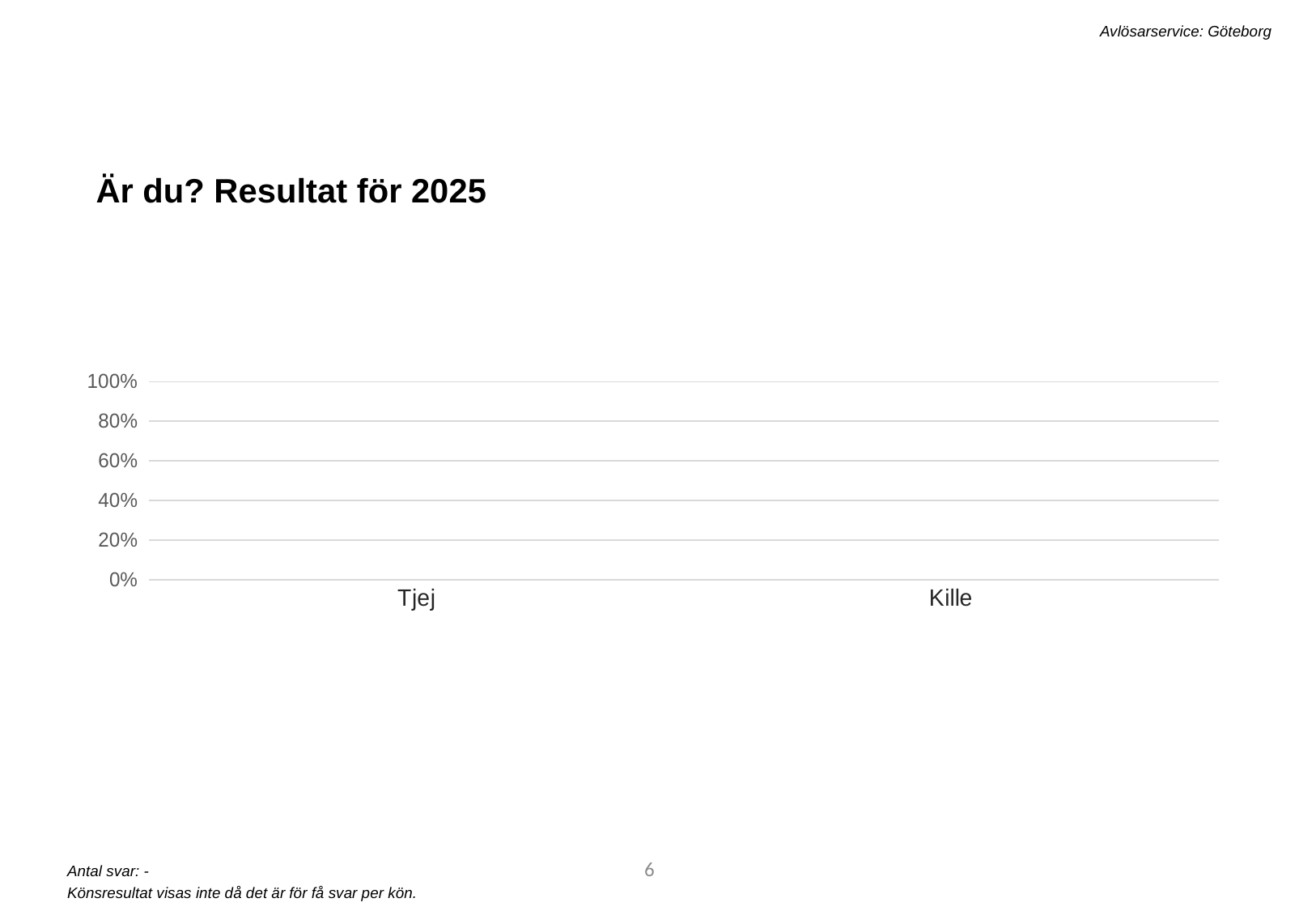

Avlösarservice: Göteborg
Är du? Resultat för 2025

### Chart

| Category | qgender_2025 |
|---|---|
| Tjej | None |
| Kille | None |
6
Antal svar: -
Könsresultat visas inte då det är för få svar per kön.​